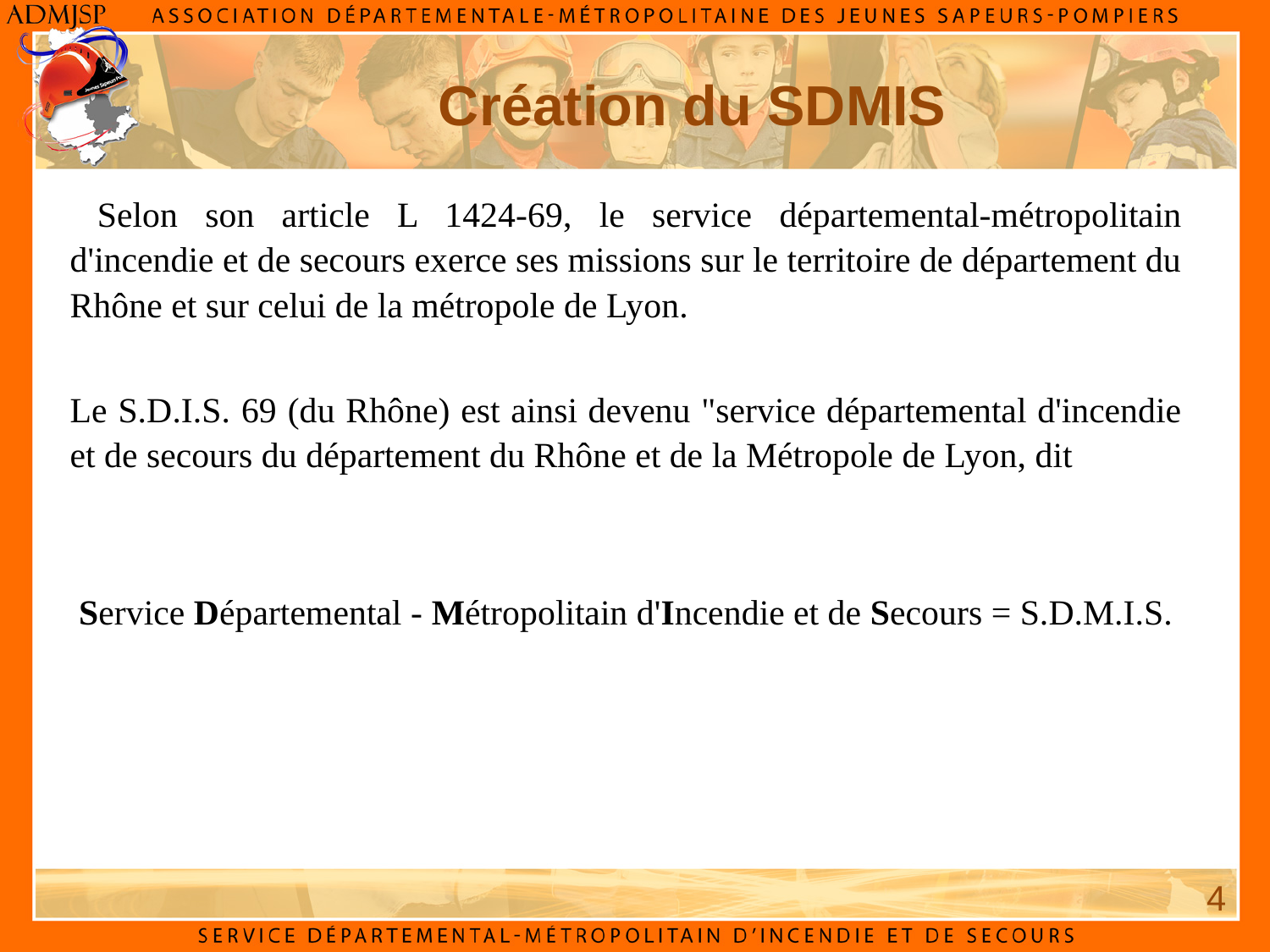

# Création du SDMIS
 Selon son article L 1424-69, le service départemental-métropolitain d'incendie et de secours exerce ses missions sur le territoire de département du Rhône et sur celui de la métropole de Lyon.

Le S.D.I.S. 69 (du Rhône) est ainsi devenu "service départemental d'incendie et de secours du département du Rhône et de la Métropole de Lyon, dit

 Service Départemental - Métropolitain d'Incendie et de Secours = S.D.M.I.S.
4